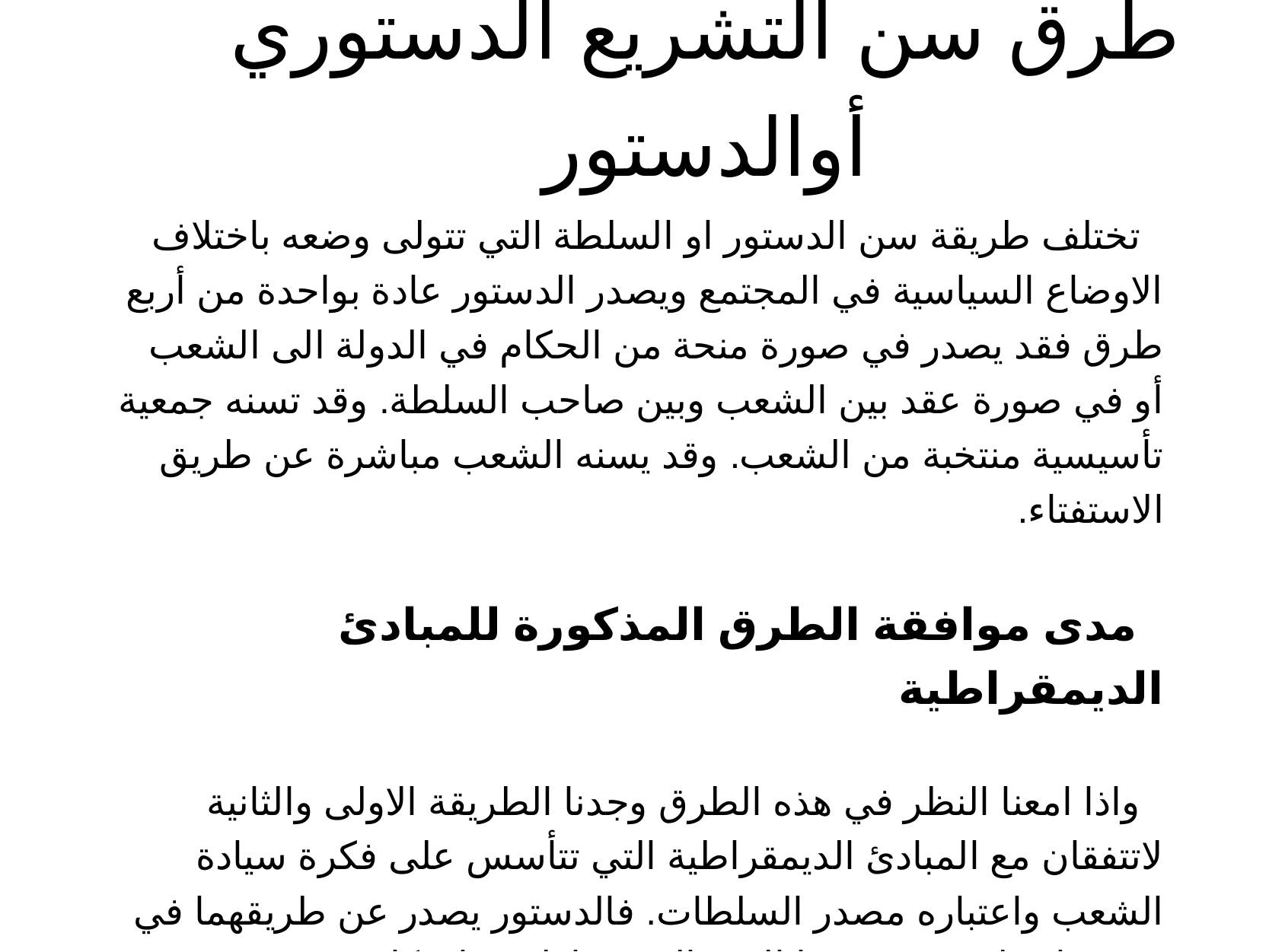

طرق سن التشريع الدستوري أوالدستور
تختلف طريقة سن الدستور او السلطة التي تتولى وضعه باختلاف الاوضاع السياسية في المجتمع ويصدر الدستور عادة بواحدة من أربع طرق فقد يصدر في صورة منحة من الحكام في الدولة الى الشعب أو في صورة عقد بين الشعب وبين صاحب السلطة. وقد تسنه جمعية تأسيسية منتخبة من الشعب. وقد يسنه الشعب مباشرة عن طريق الاستفتاء.

مدى موافقة الطرق المذكورة للمبادئ الديمقراطية

واذا امعنا النظر في هذه الطرق وجدنا الطريقة الاولى والثانية لاتتفقان مع المبادئ الديمقراطية التي تتأسس على فكرة سيادة الشعب واعتباره مصدر السلطات. فالدستور يصدر عن طريقهما في مجتمعات لم تستقر فيها القيم الديمقراطية و إن كان صدوره يجيء في الغالب بتأثير من الضغط الشعبي. اما الطريقتان الاخريان فإنهما تنسجمان مع مبدأ سيادة الشعب وإن كانتا تتفاوتان من حيث مدى اسهام الشعب في سن دستورها.